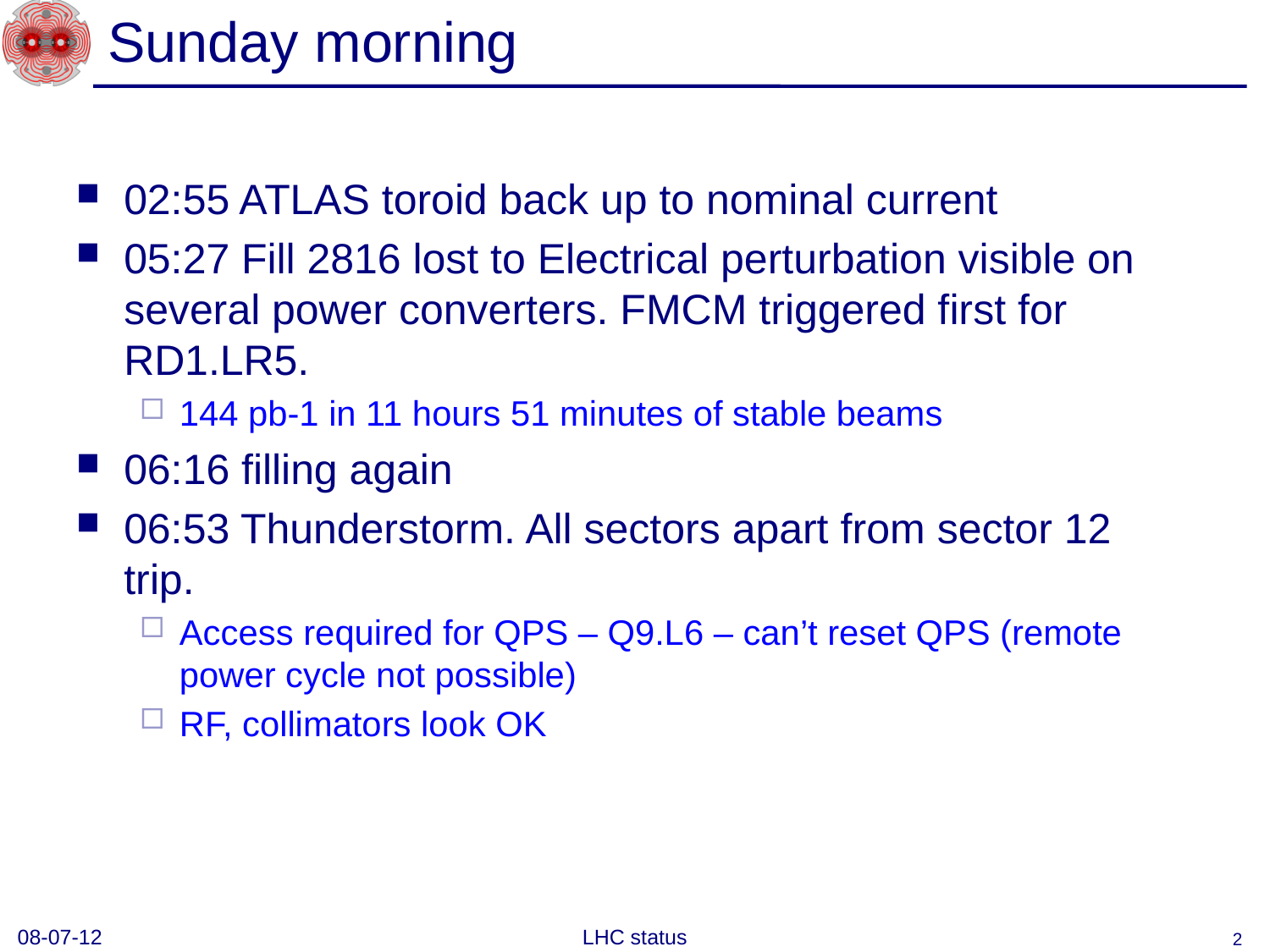

# Sunday morning
02:55 ATLAS toroid back up to nominal current
05:27 Fill 2816 lost to Electrical perturbation visible on several power converters. FMCM triggered first for RD1.LR5.
144 pb-1 in 11 hours 51 minutes of stable beams
06:16 filling again
06:53 Thunderstorm. All sectors apart from sector 12 trip.
Access required for QPS – Q9.L6 – can’t reset QPS (remote power cycle not possible)
RF, collimators look OK
08-07-12
LHC status
2